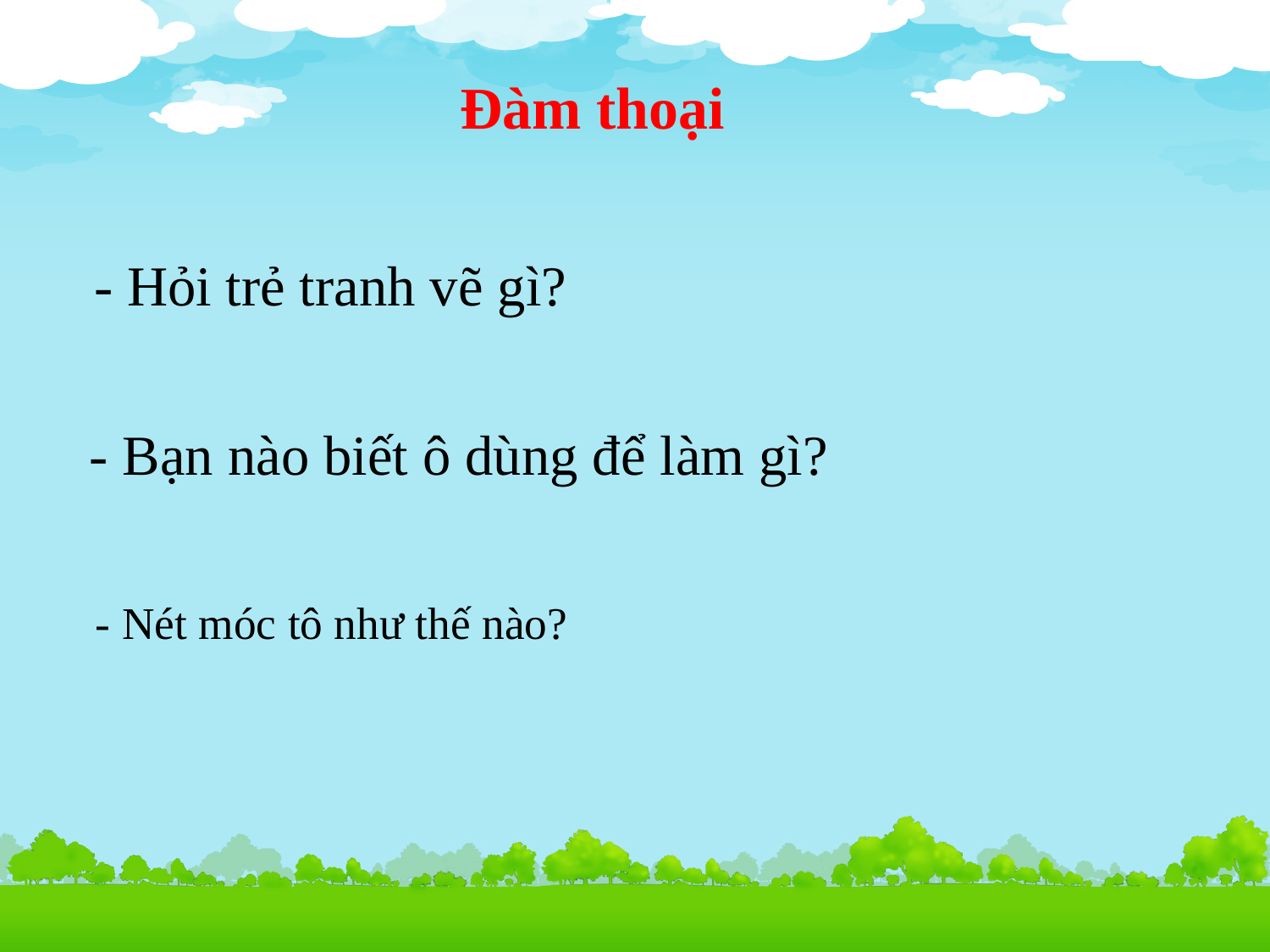

Đàm thoại

- Hỏi trẻ tranh vẽ gì?

- Bạn nào biết ô dùng để làm gì?

- Nét móc tô như thế nào?